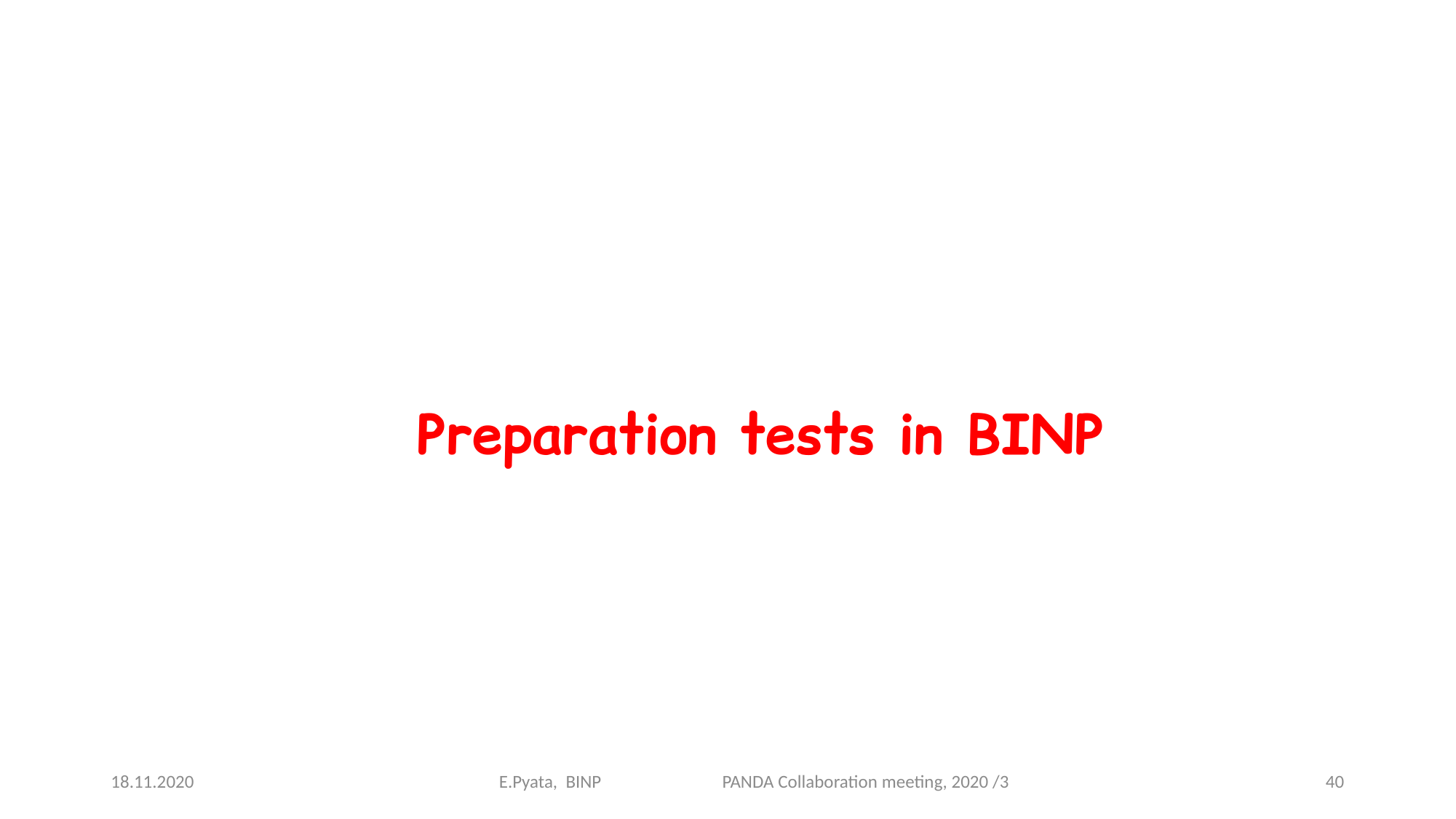

Preparation tests in BINP
18.11.2020
E.Pyata,  BINP                             PANDA Collaboration meeting, 2020 /3
40